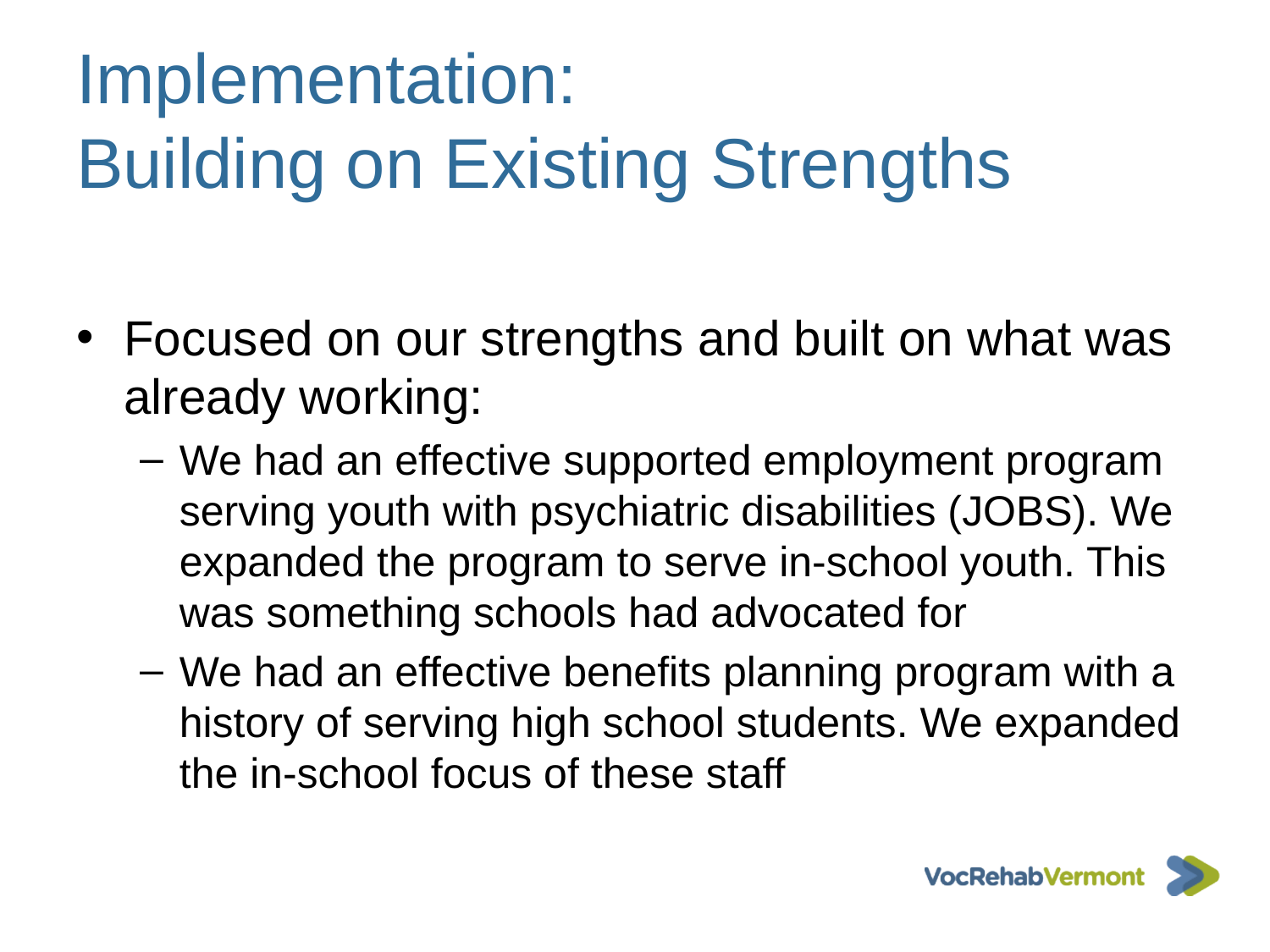

# Implementation: Building on Existing Strengths
Focused on our strengths and built on what was already working:
We had an effective supported employment program serving youth with psychiatric disabilities (JOBS). We expanded the program to serve in-school youth. This was something schools had advocated for
We had an effective benefits planning program with a history of serving high school students. We expanded the in-school focus of these staff